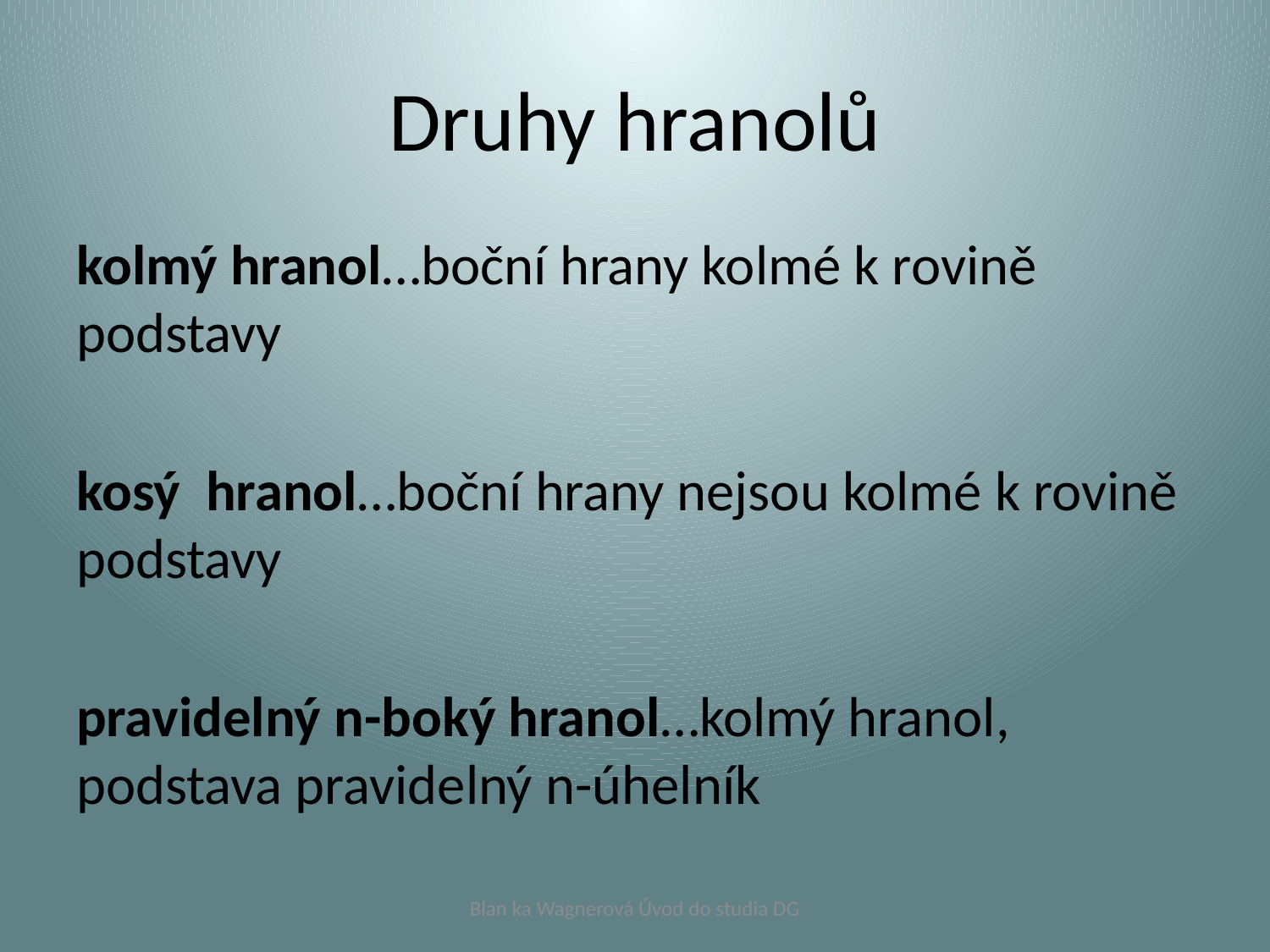

# Druhy hranolů
kolmý hranol…boční hrany kolmé k rovině podstavy

kosý  hranol…boční hrany nejsou kolmé k rovině podstavy

pravidelný n-boký hranol…kolmý hranol, podstava pravidelný n-úhelník
Blan ka Wagnerová Úvod do studia DG